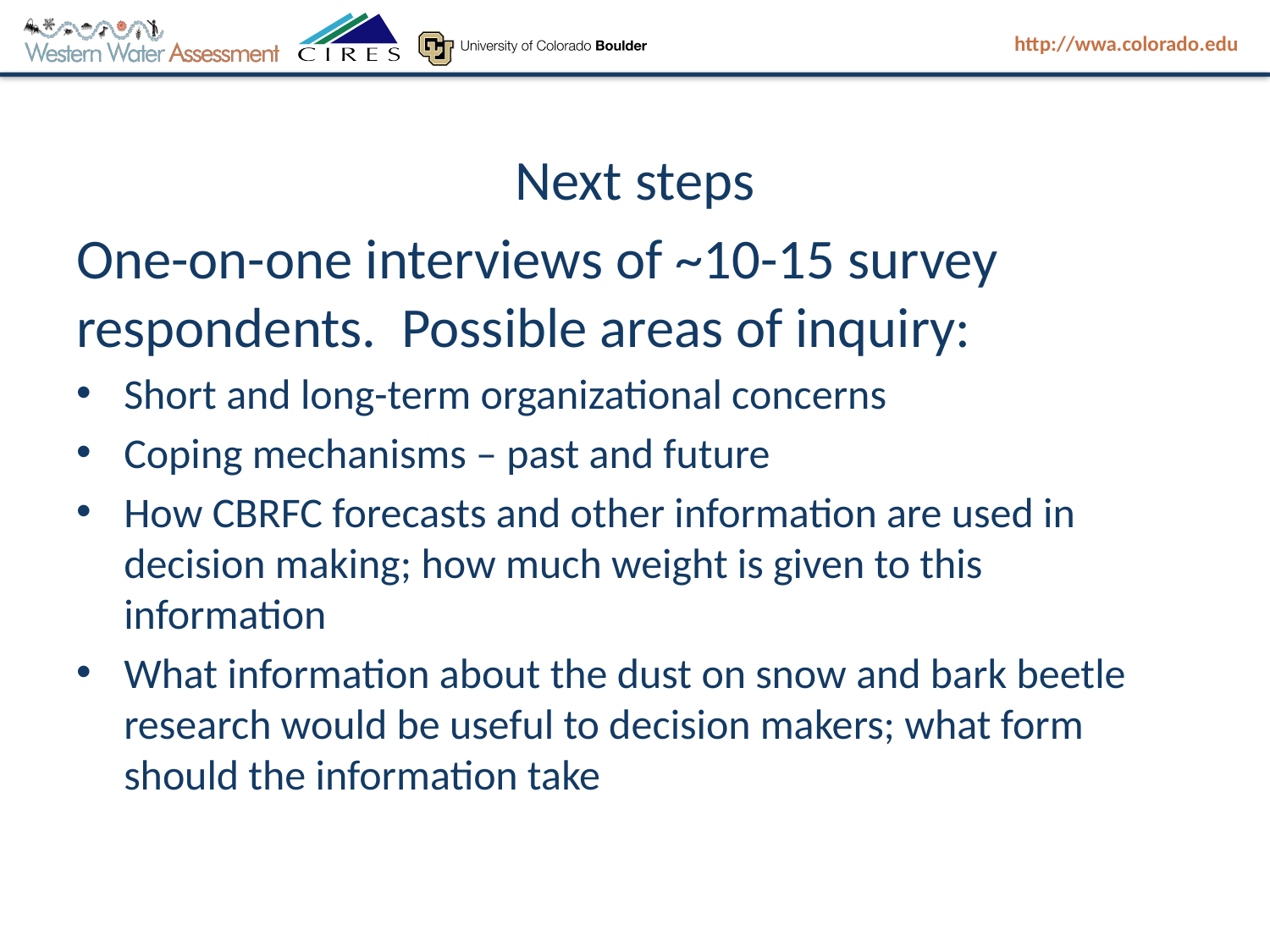

#
Next steps
One-on-one interviews of ~10-15 survey respondents.  Possible areas of inquiry:
Short and long-term organizational concerns
Coping mechanisms – past and future
How CBRFC forecasts and other information are used in decision making; how much weight is given to this information
What information about the dust on snow and bark beetle research would be useful to decision makers; what form should the information take